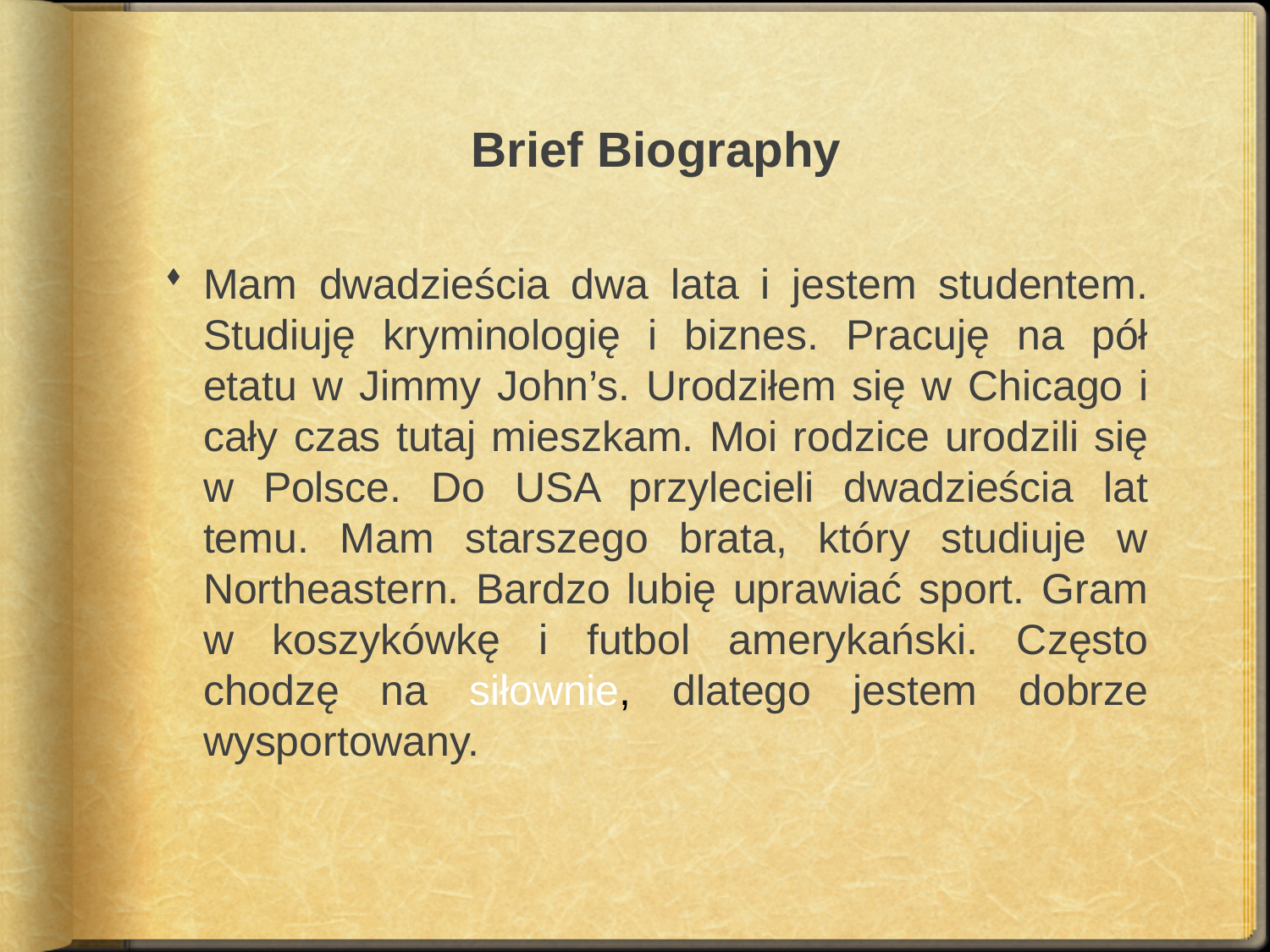

# Brief Biography
Mam dwadzieścia dwa lata i jestem studentem. Studiuję kryminologię i biznes. Pracuję na pół etatu w Jimmy John’s. Urodziłem się w Chicago i cały czas tutaj mieszkam. Moi rodzice urodzili się w Polsce. Do USA przylecieli dwadzieścia lat temu. Mam starszego brata, który studiuje w Northeastern. Bardzo lubię uprawiać sport. Gram w koszykówkę i futbol amerykański. Często chodzę na siłownie, dlatego jestem dobrze wysportowany.